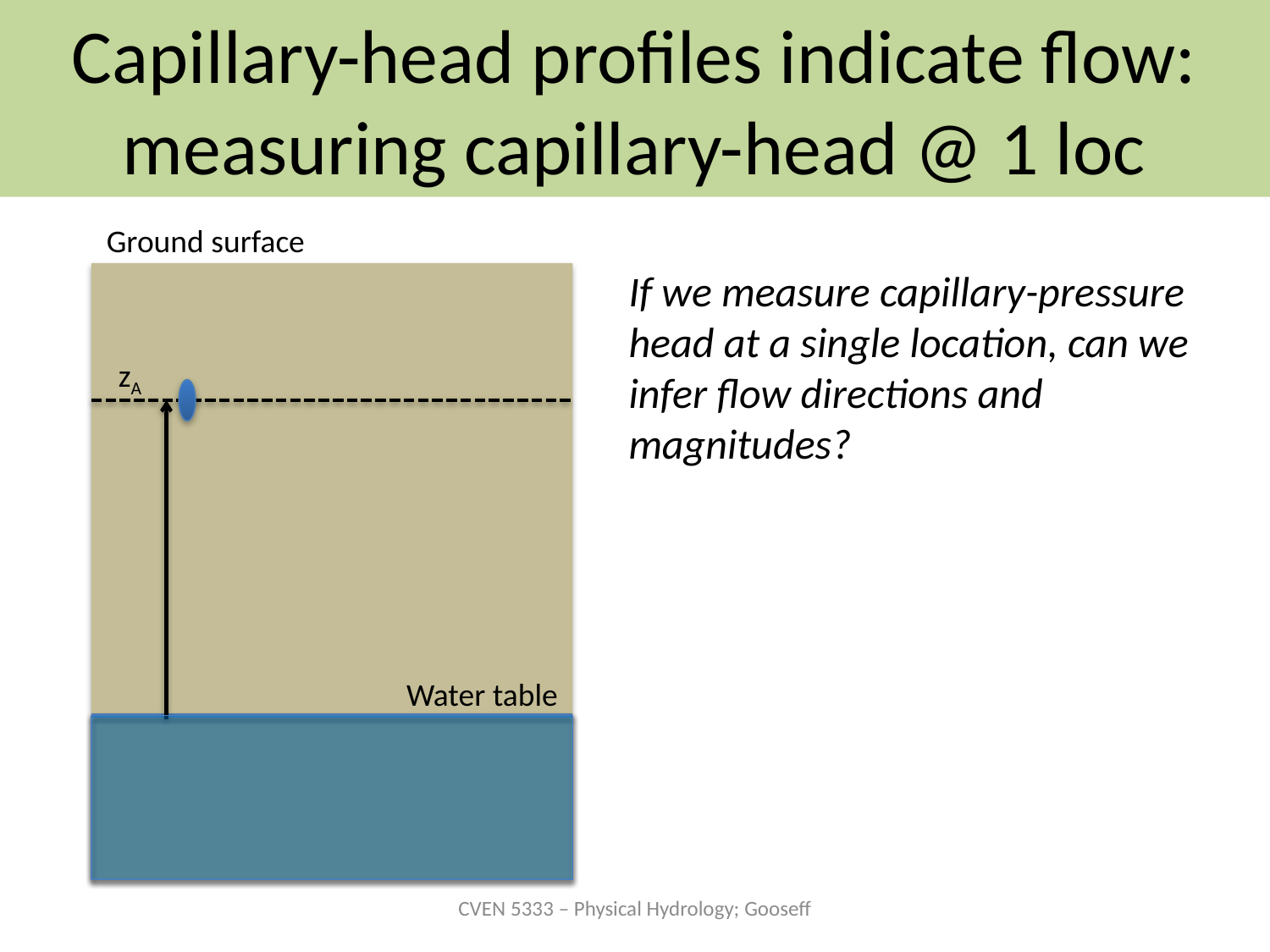

# Capillary-head profiles indicate flow: measuring capillary-head @ 1 loc
Ground surface
If we measure capillary-pressure head at a single location, can we infer flow directions and magnitudes?

zA

Water table

CVEN 5333 – Physical Hydrology; Gooseff